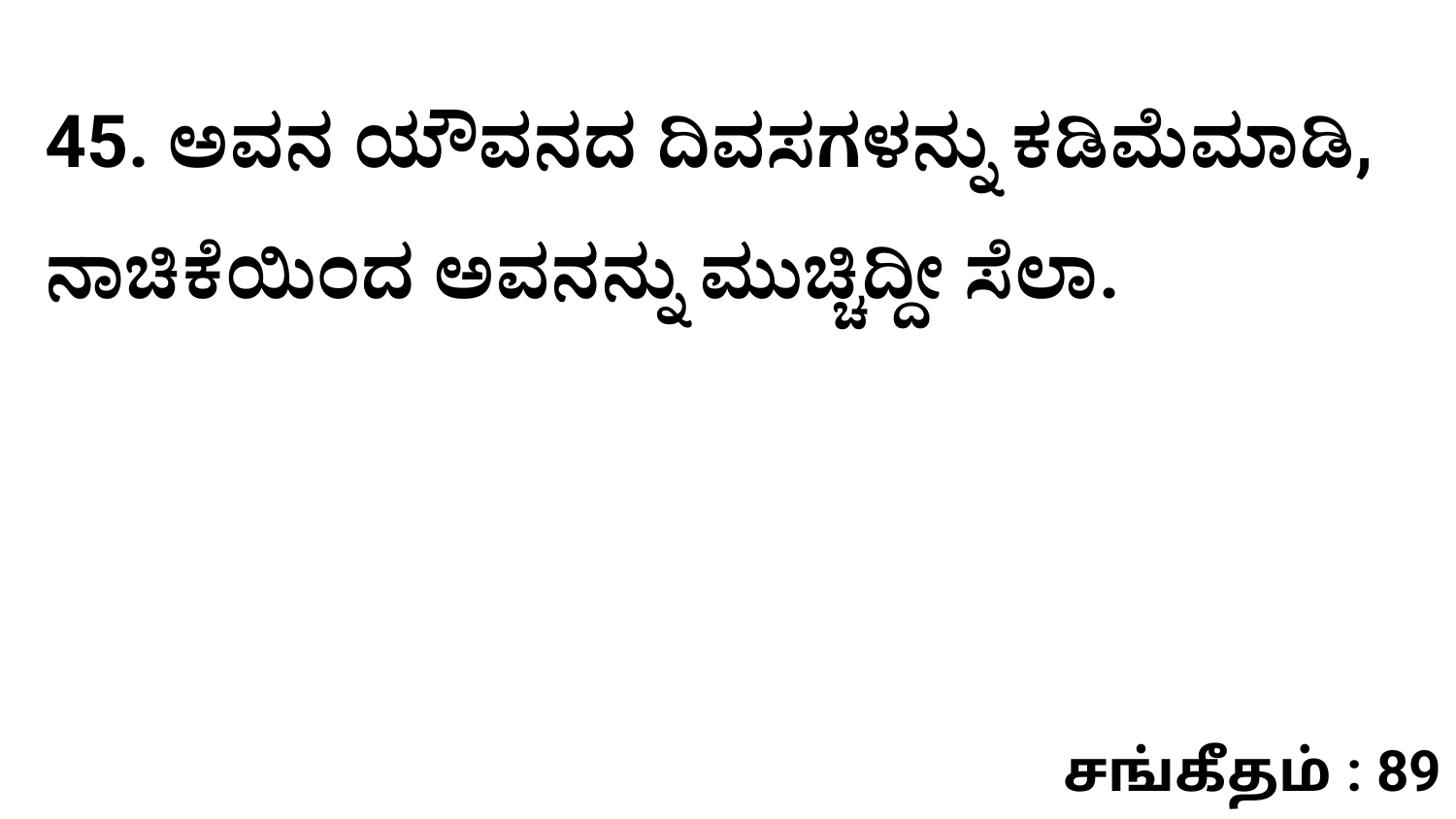

45. ಅವನ ಯೌವನದ ದಿವಸಗಳನ್ನು ಕಡಿಮೆಮಾಡಿ, ನಾಚಿಕೆಯಿಂದ ಅವನನ್ನು ಮುಚ್ಚಿದ್ದೀ ಸೆಲಾ.
சங்கீதம் : 89